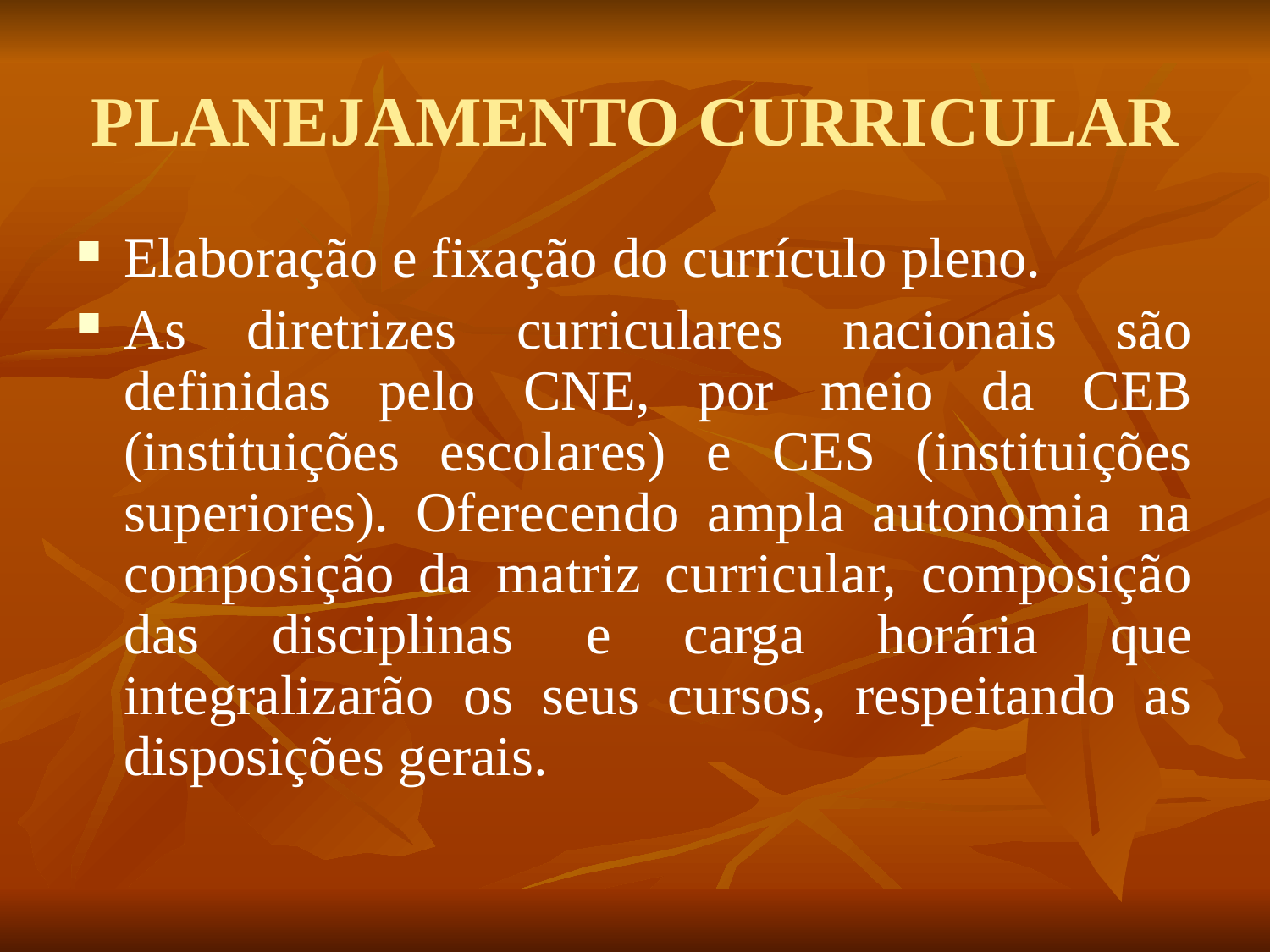

# PLANEJAMENTO CURRICULAR
Elaboração e fixação do currículo pleno.
As diretrizes curriculares nacionais são definidas pelo CNE, por meio da CEB (instituições escolares) e CES (instituições superiores). Oferecendo ampla autonomia na composição da matriz curricular, composição das disciplinas e carga horária que integralizarão os seus cursos, respeitando as disposições gerais.